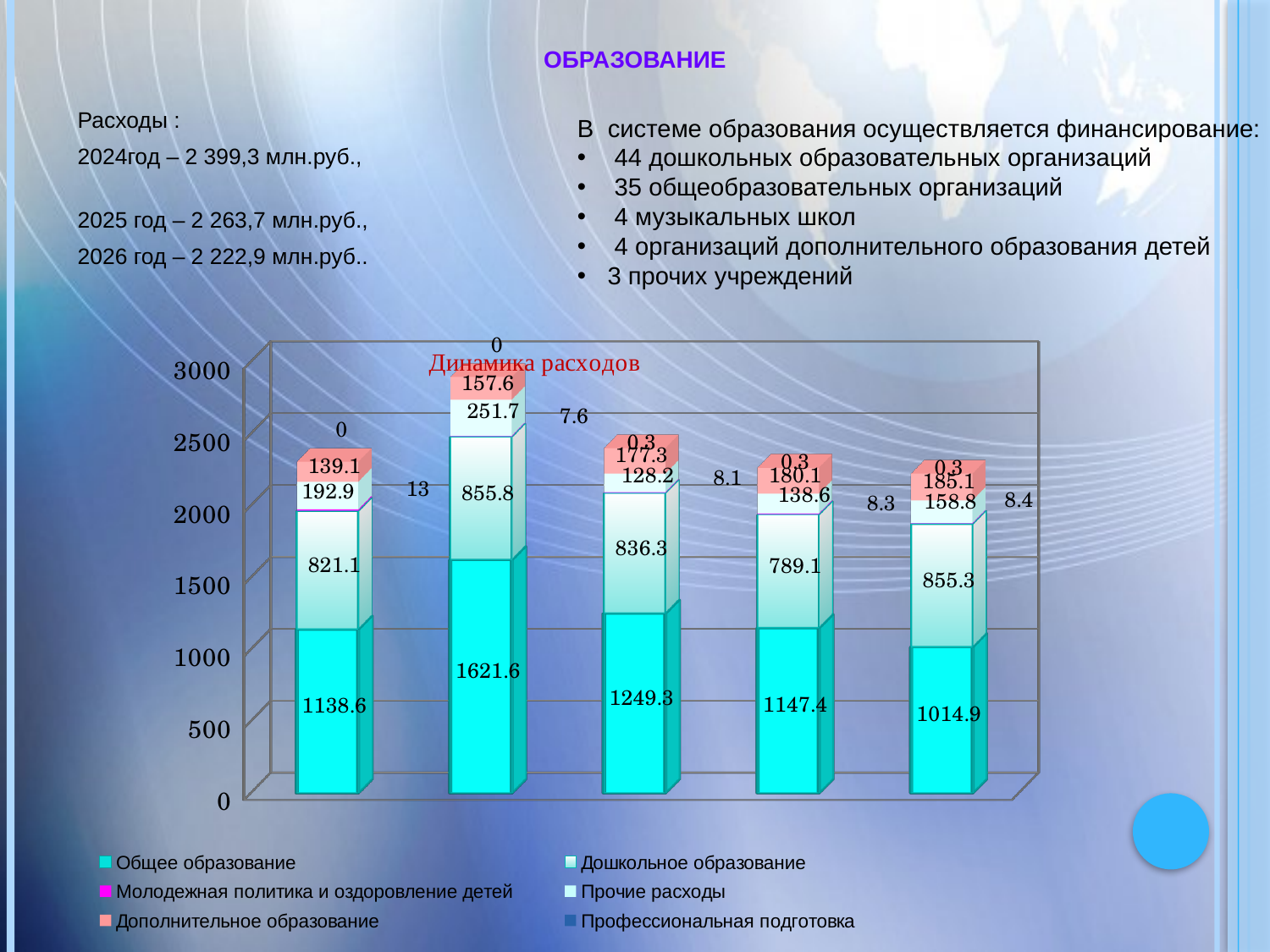

# Образование
Расходы :
2024год – 2 399,3 млн.руб.,
2025 год – 2 263,7 млн.руб.,
2026 год – 2 222,9 млн.руб..
В  системе образования осуществляется финансирование:
 44 дошкольных образовательных организаций
 35 общеобразовательных организаций
 4 музыкальных школ
 4 организаций дополнительного образования детей
3 прочих учреждений

[unsupported chart]

[unsupported chart]